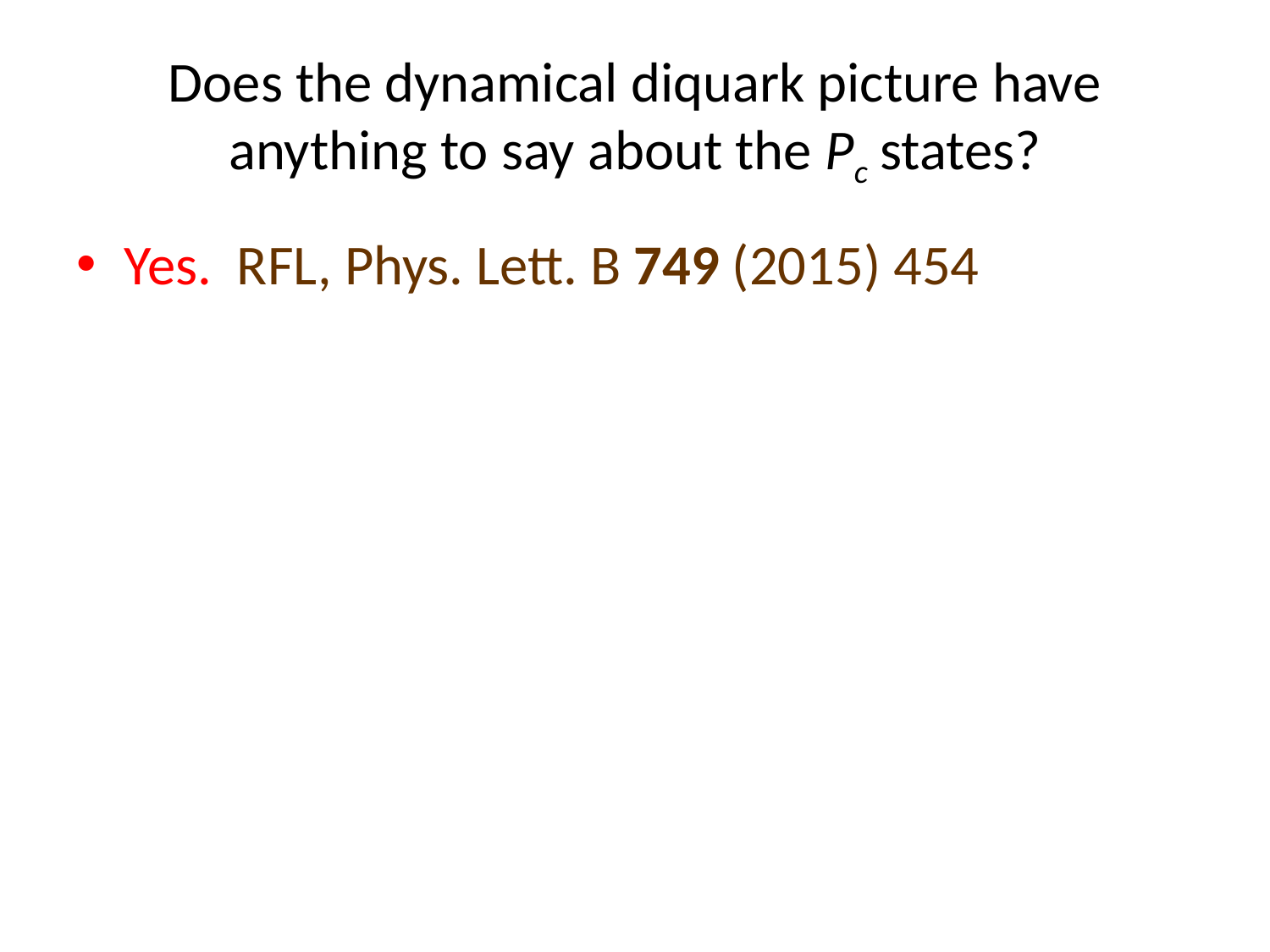

# Does the dynamical diquark picture have anything to say about the Pc states?
Yes.  RFL, Phys. Lett. B 749 (2015) 454